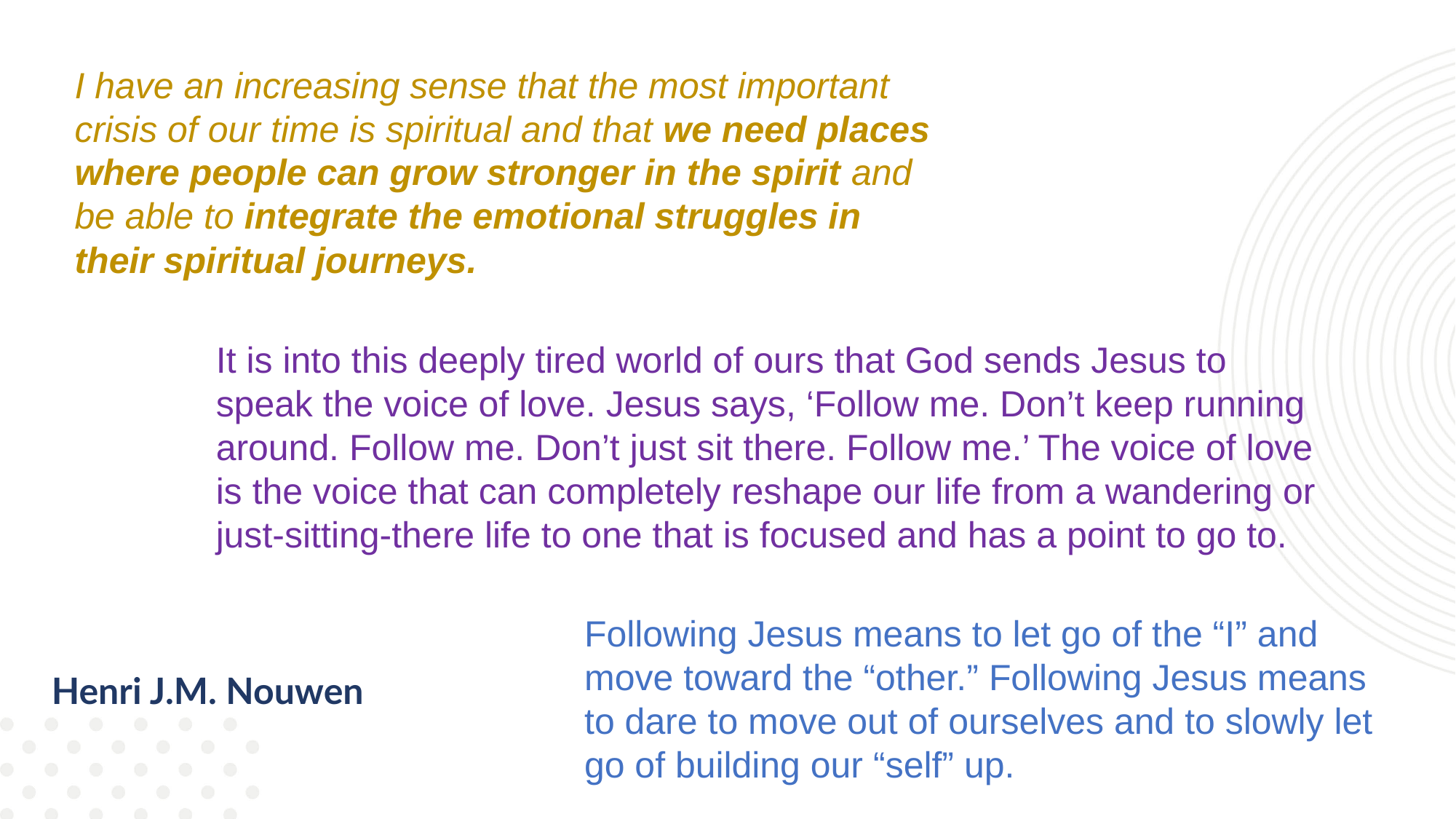

I have an increasing sense that the most important crisis of our time is spiritual and that we need places where people can grow stronger in the spirit and be able to integrate the emotional struggles in their spiritual journeys.
It is into this deeply tired world of ours that God sends Jesus to speak the voice of love. Jesus says, ‘Follow me. Don’t keep running around. Follow me. Don’t just sit there. Follow me.’ The voice of love is the voice that can completely reshape our life from a wandering or just-sitting-there life to one that is focused and has a point to go to.
Following Jesus means to let go of the “I” and move toward the “other.” Following Jesus means to dare to move out of ourselves and to slowly let go of building our “self” up.
 Henri J.M. Nouwen